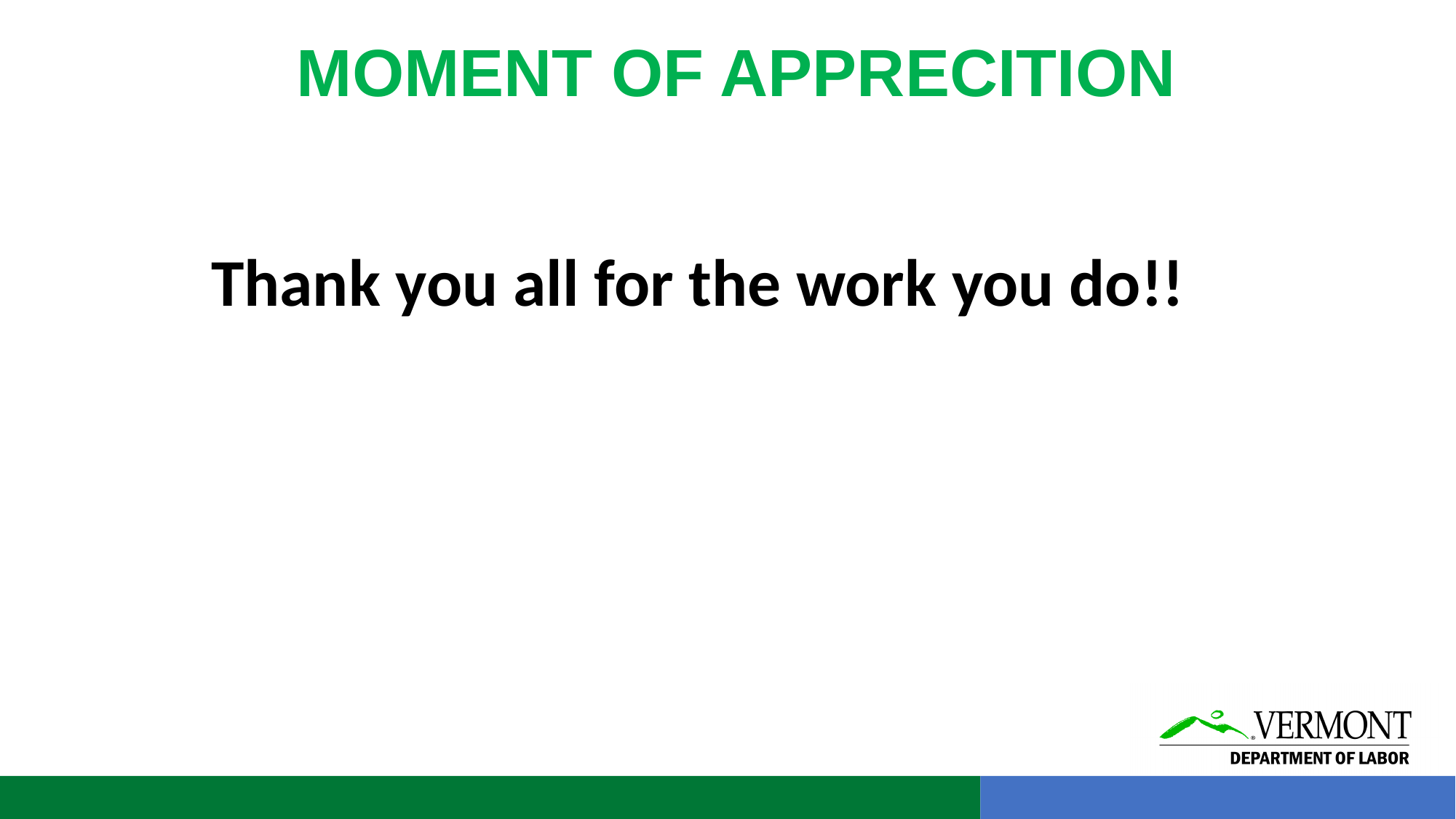

# MOMENT OF APPRECITION

Thank you all for the work you do!!